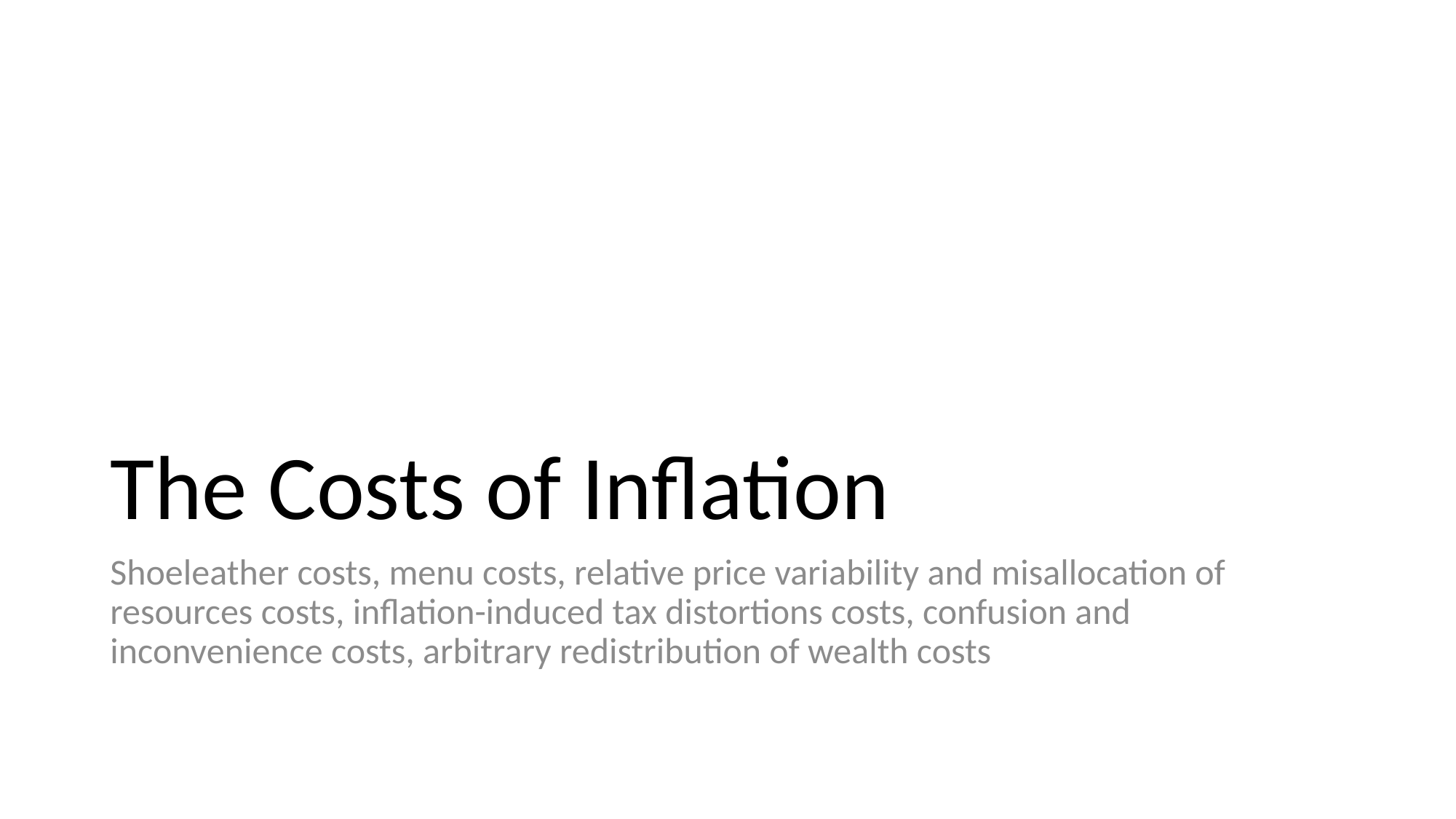

# The Costs of Inflation
Shoeleather costs, menu costs, relative price variability and misallocation of resources costs, inflation-induced tax distortions costs, confusion and inconvenience costs, arbitrary redistribution of wealth costs